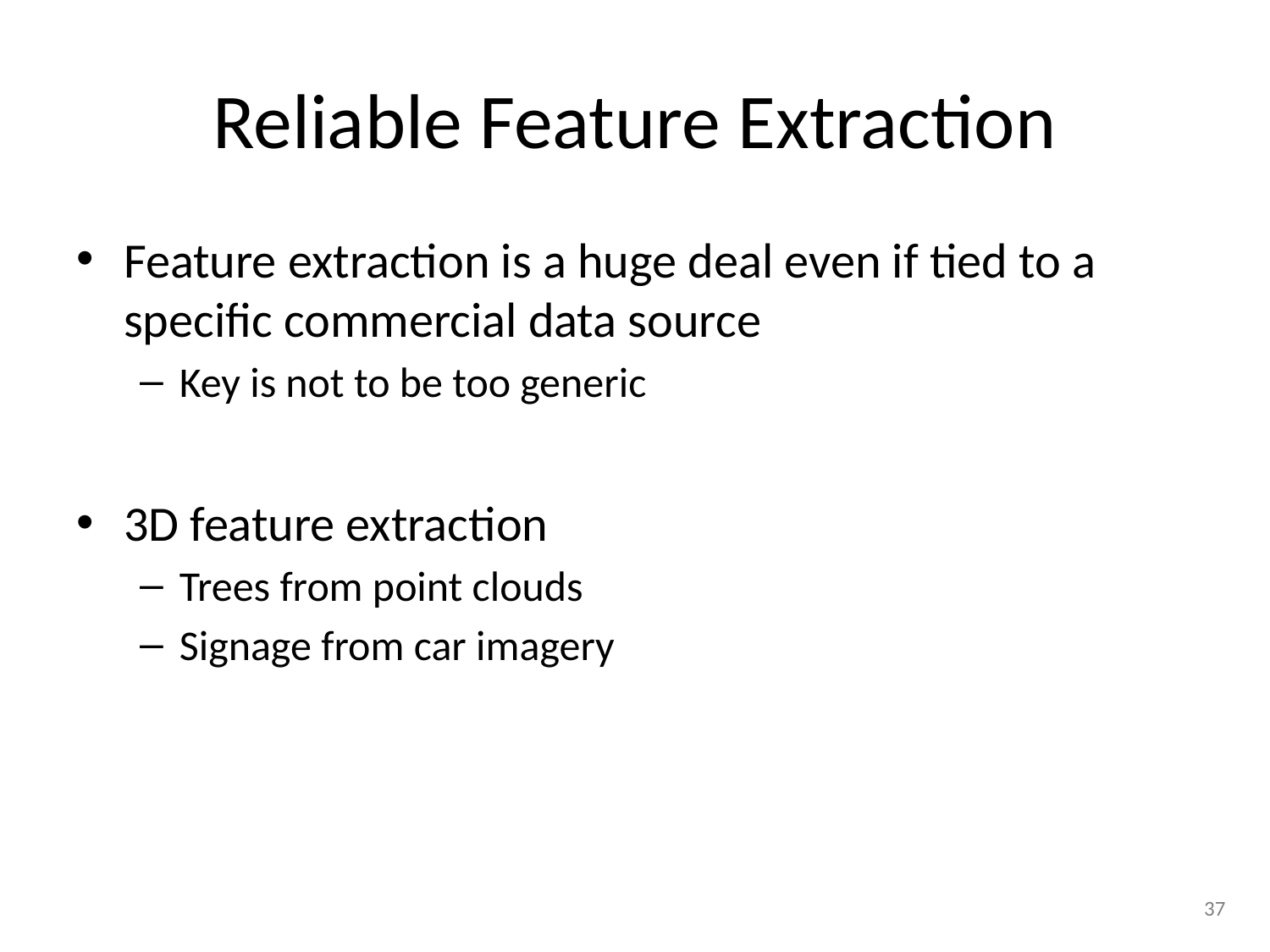

# Reliable Feature Extraction
Feature extraction is a huge deal even if tied to a specific commercial data source
Key is not to be too generic

3D feature extraction
Trees from point clouds
Signage from car imagery
37